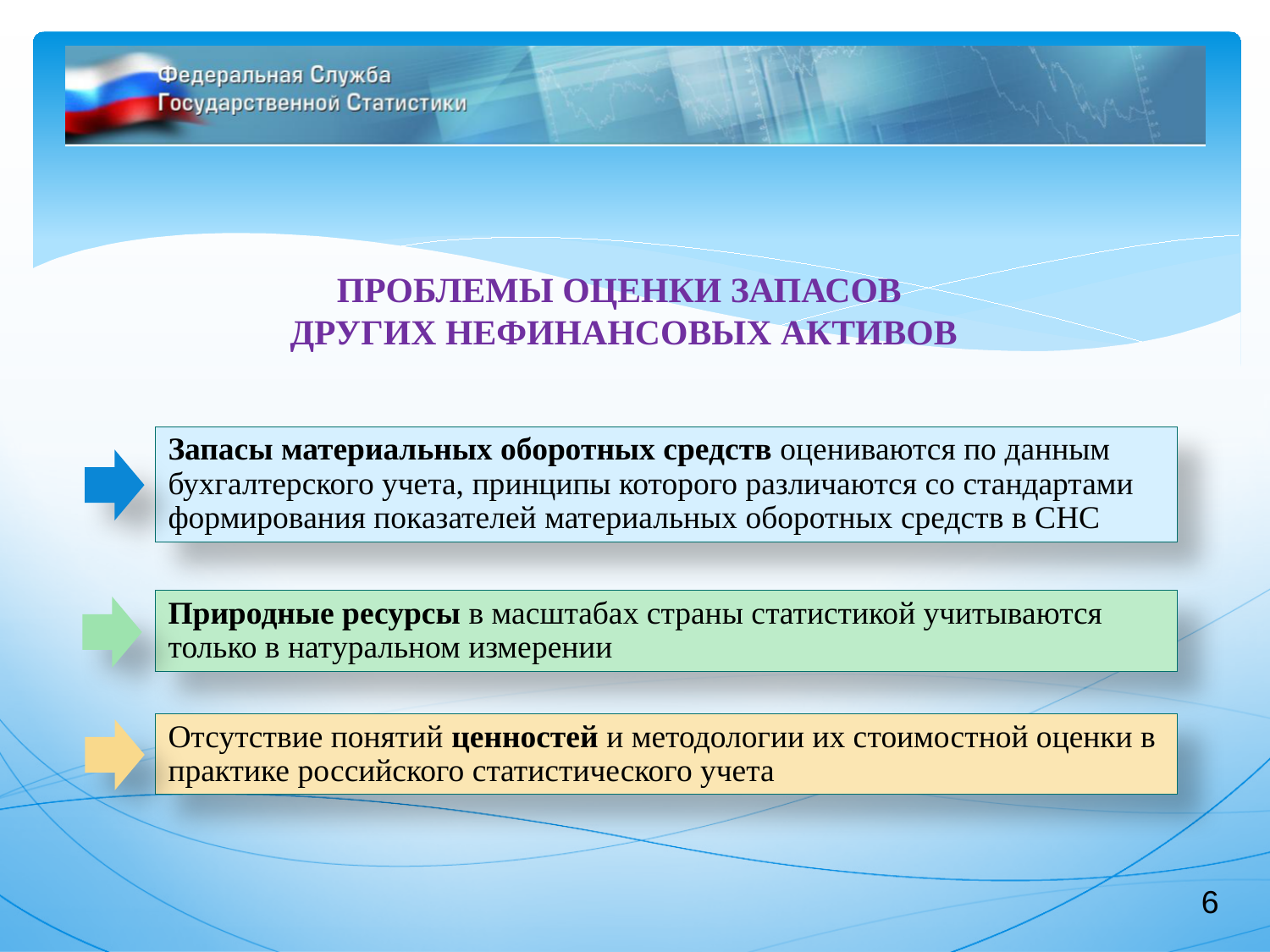

# ПРОБЛЕМЫ ОЦЕНКИ ЗАПАСОВ ДРУГИХ НЕФИНАНСОВЫХ АКТИВОВ
Запасы материальных оборотных средств оцениваются по данным бухгалтерского учета, принципы которого различаются со стандартами формирования показателей материальных оборотных средств в СНС

Природные ресурсы в масштабах страны статистикой учитываются только в натуральном измерении

Отсутствие понятий ценностей и методологии их стоимостной оценки в практике российского статистического учета

6